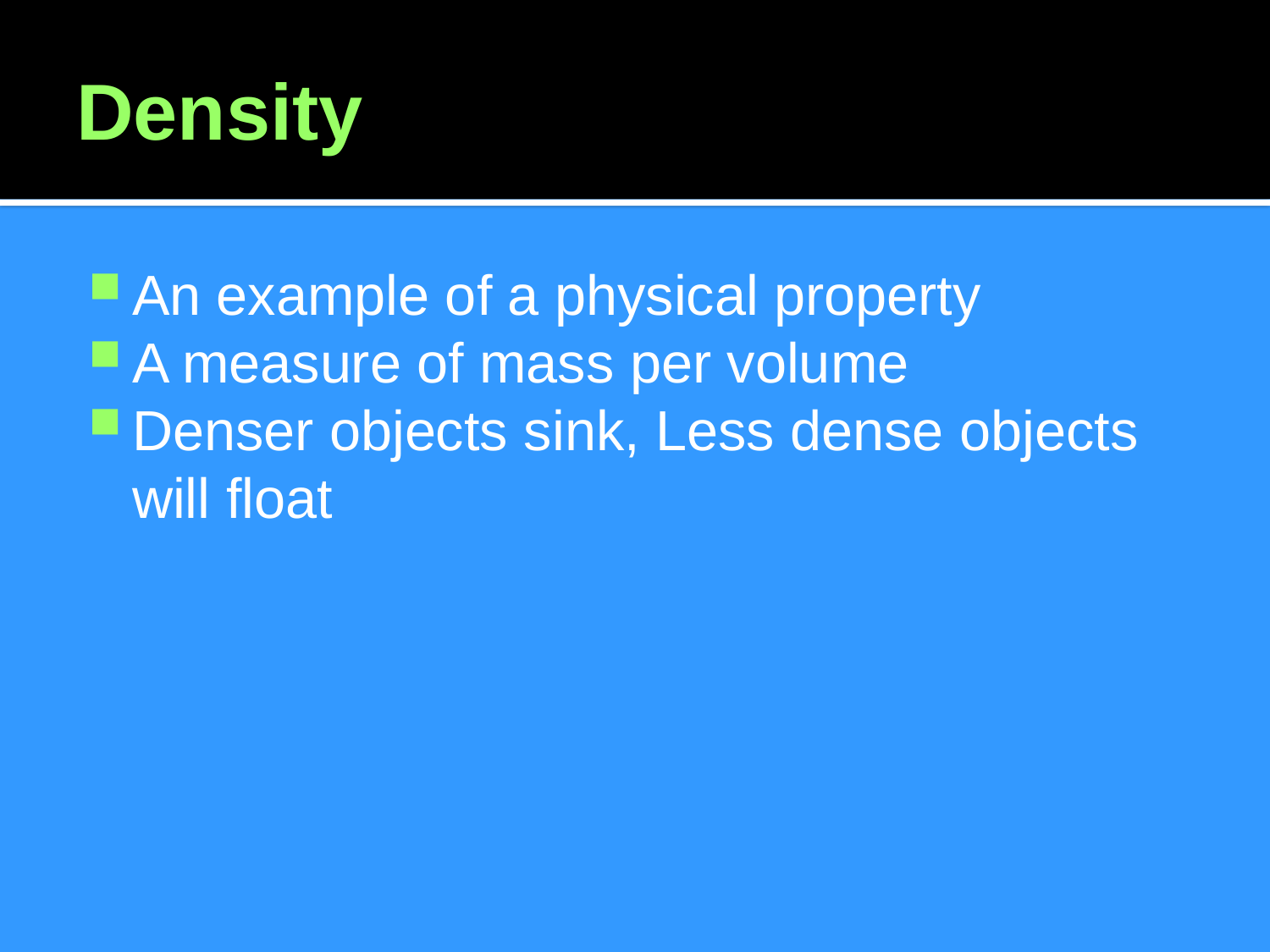

# Density
An example of a physical property
A measure of mass per volume
Denser objects sink, Less dense objects will float